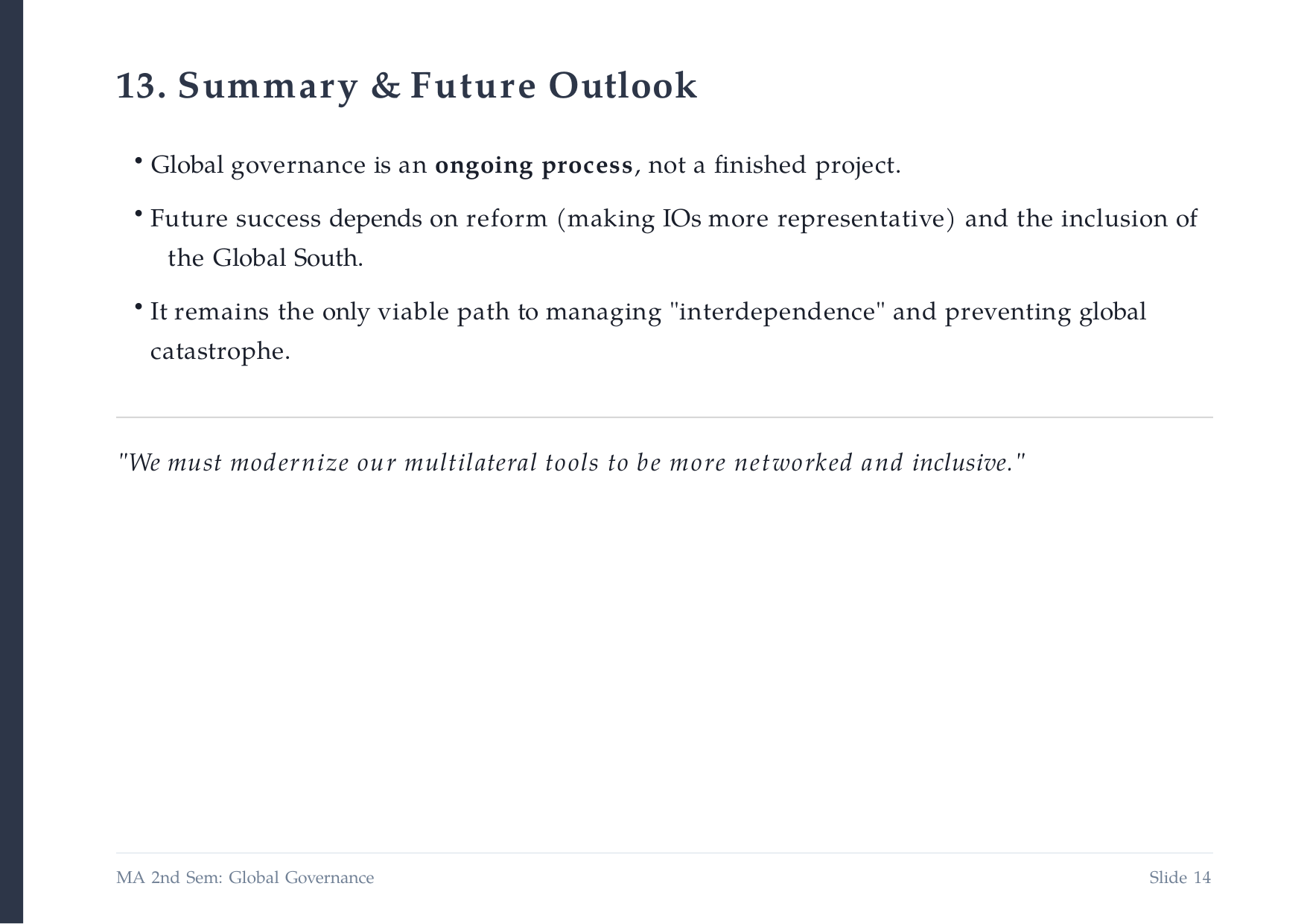

# 13. Summary & Future Outlook
Global governance is an ongoing process, not a finished project.
Future success depends on reform (making IOs more representative) and the inclusion of 	the Global South.
It remains the only viable path to managing "interdependence" and preventing global 	catastrophe.

"We must modernize our multilateral tools to be more networked and inclusive."

MA 2nd Sem: Global Governance
Slide 14